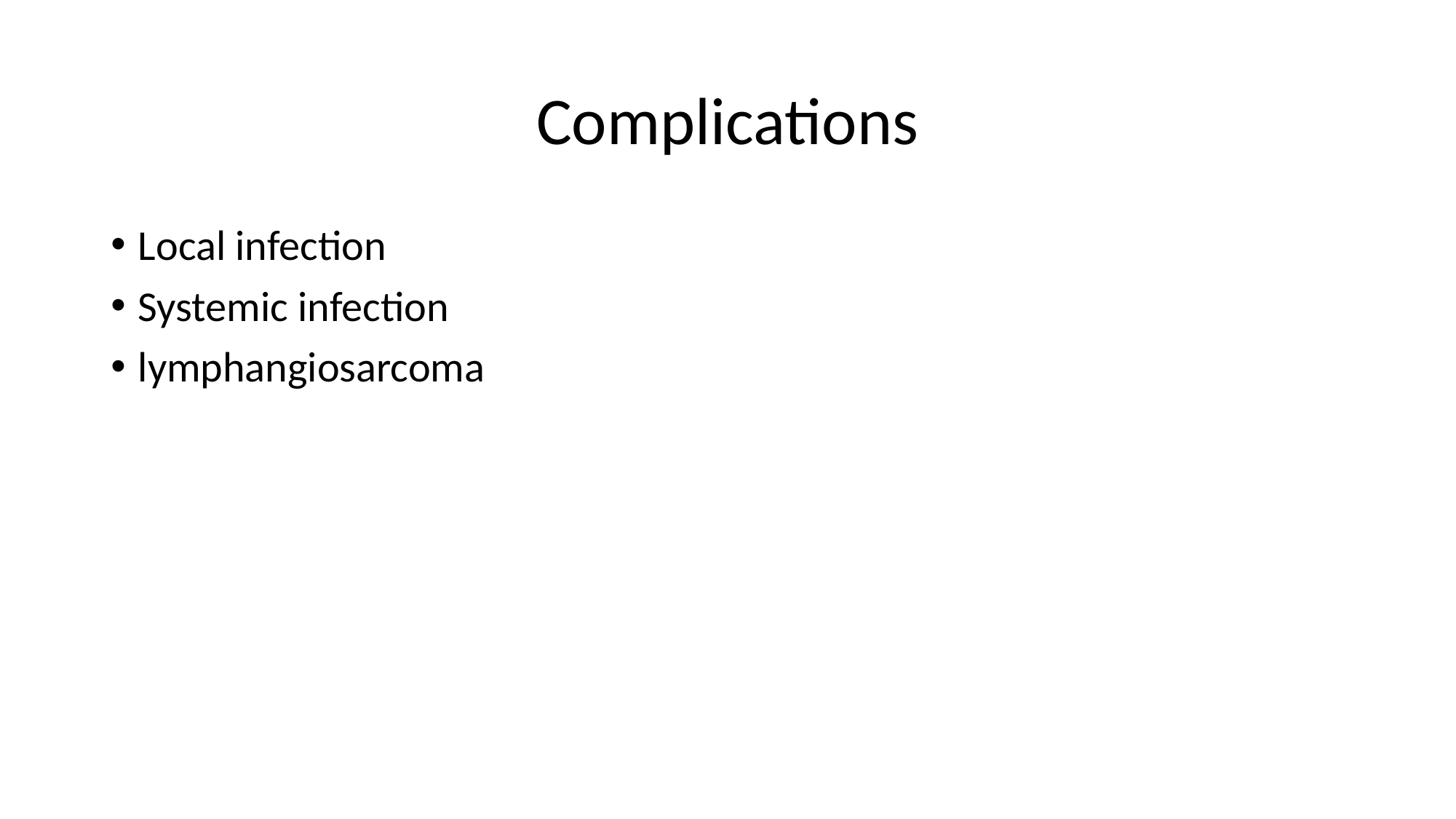

# Complications
Local infection
Systemic infection
lymphangiosarcoma